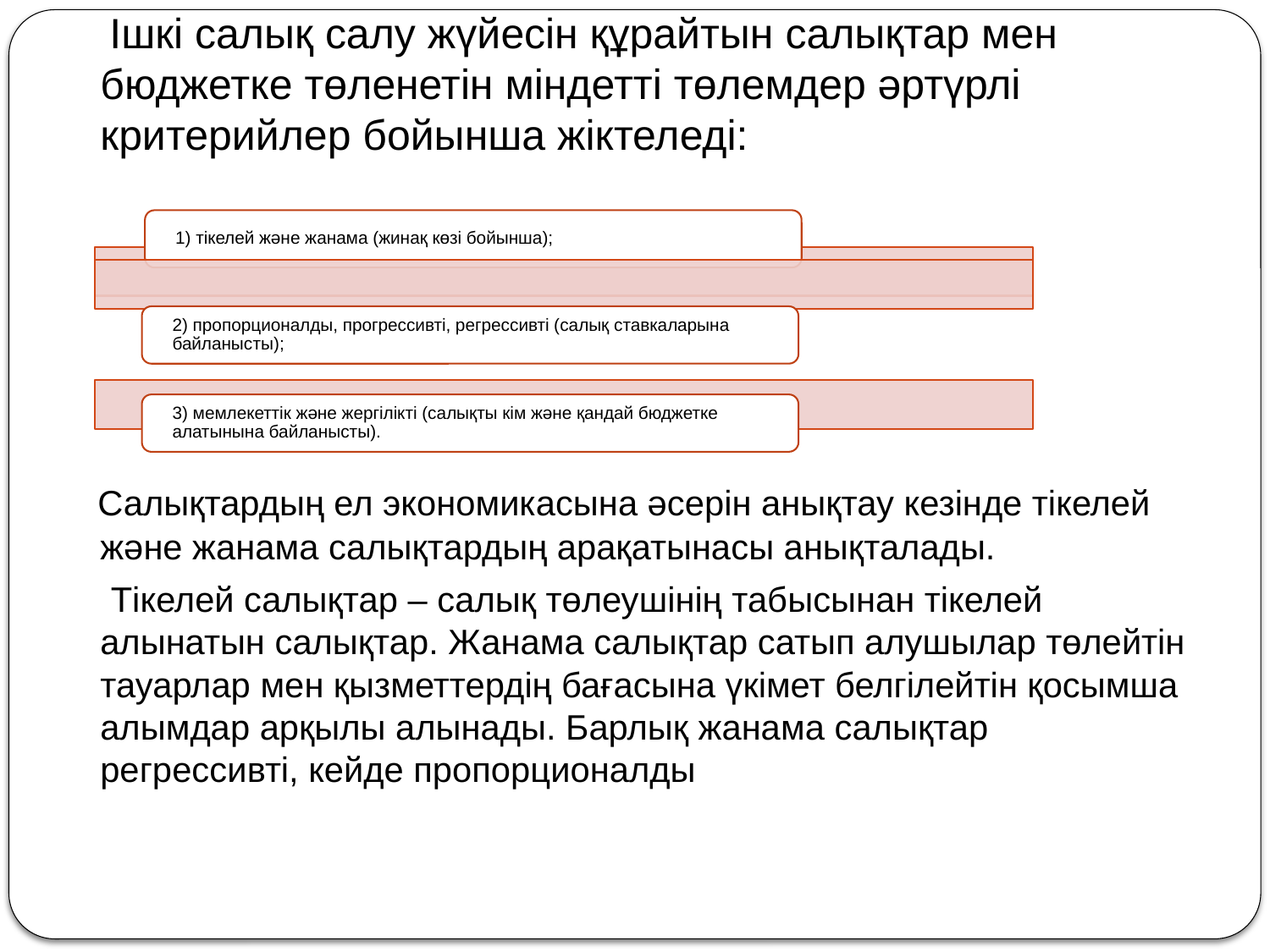

Ішкі салық салу жүйесін құрайтын салықтар мен бюджетке төленетін міндетті төлемдер әртүрлі критерийлер бойынша жіктеледі:

   Салықтардың ел экономикасына әсерін анықтау кезінде тікелей және жанама салықтардың арақатынасы анықталады.
     Тікелей салықтар – салық төлеушінің табысынан тікелей алынатын салықтар. Жанама салықтар сатып алушылар төлейтін тауарлар мен қызметтердің бағасына үкімет белгілейтін қосымша алымдар арқылы алынады. Барлық жанама салықтар регрессивті, кейде пропорционалды
1) тікелей және жанама (жинақ көзі бойынша);
2) пропорционалды, прогрессивті, регрессивті (салық ставкаларына байланысты);
3) мемлекеттік және жергілікті (салықты кім және қандай бюджетке алатынына байланысты).